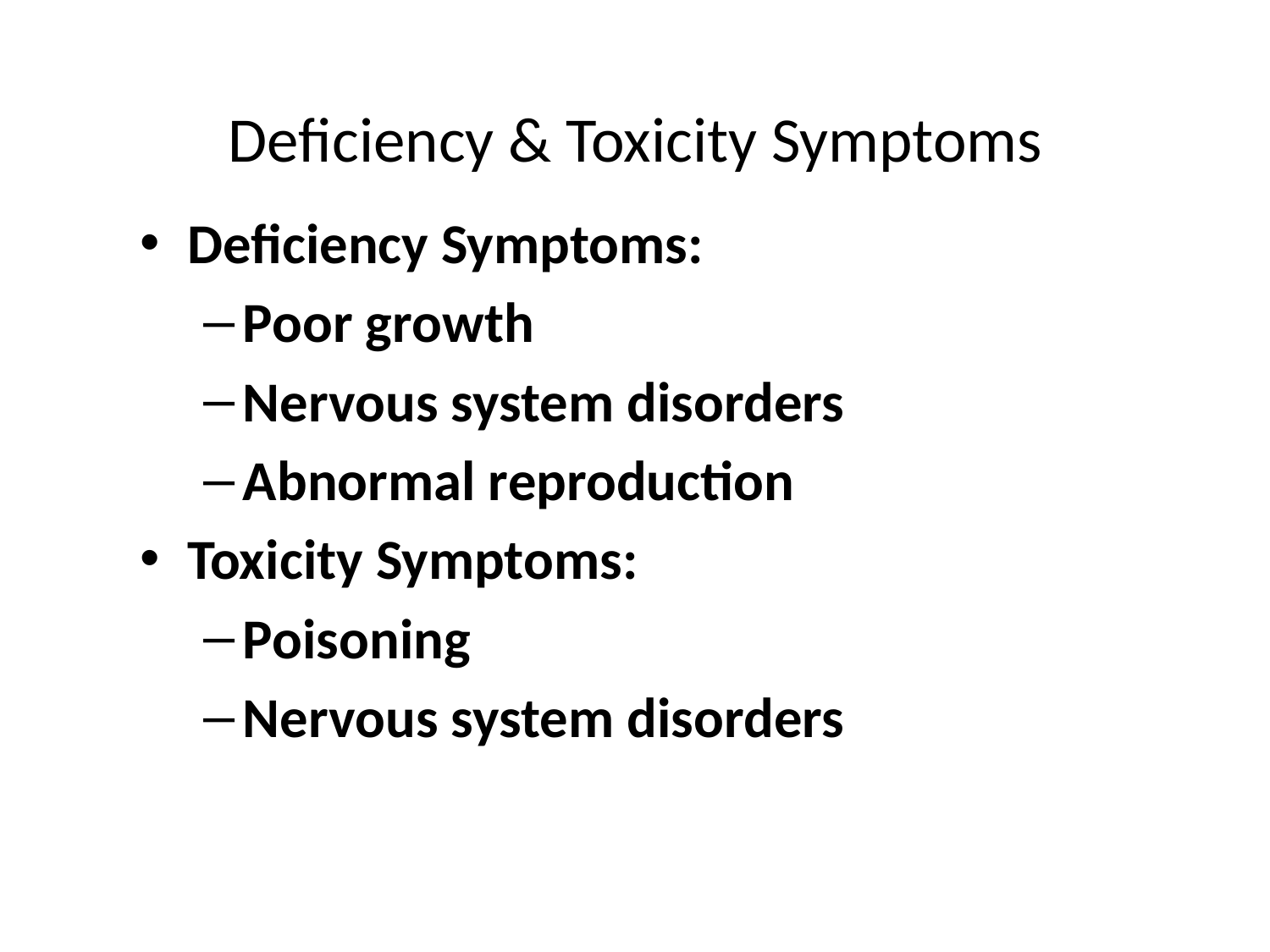

# Deficiency & Toxicity Symptoms
Deficiency Symptoms:
Poor growth
Nervous system disorders
Abnormal reproduction
Toxicity Symptoms:
Poisoning
Nervous system disorders